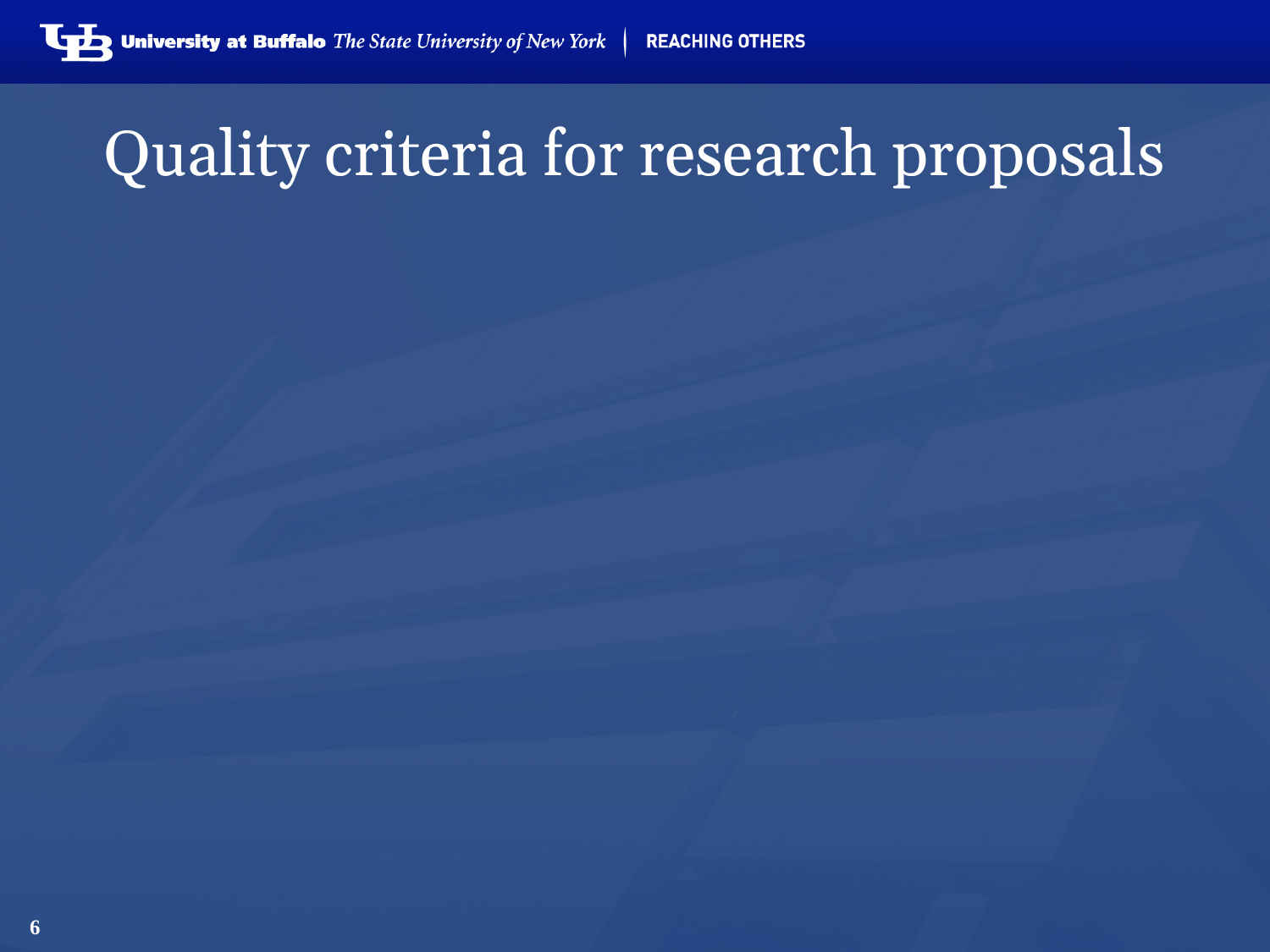

# Quality criteria for research proposals
6